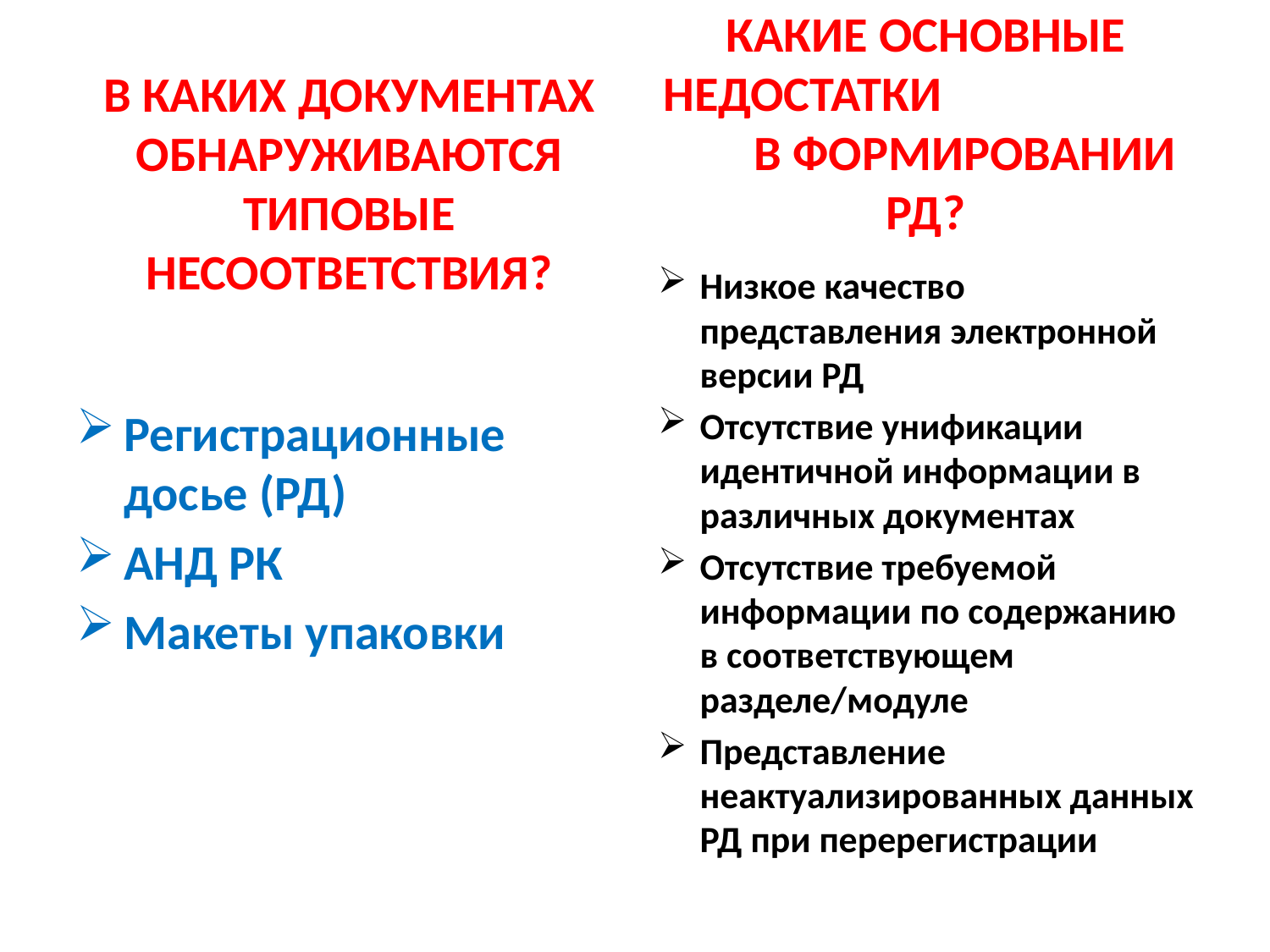

#
КАКИЕ ОСНОВНЫЕ НЕДОСТАТКИ                              В ФОРМИРОВАНИИ РД?
В КАКИХ ДОКУМЕНТАХ ОБНАРУЖИВАЮТСЯ ТИПОВЫЕ НЕСООТВЕТСТВИЯ?
Низкое качество представления электронной версии РД
Отсутствие унификации идентичной информации в различных документах
Отсутствие требуемой информации по содержанию в соответствующем разделе/модуле
Представление  неактуализированных данных РД при перерегистрации

Регистрационные  досье (РД)
АНД РК
Макеты упаковки